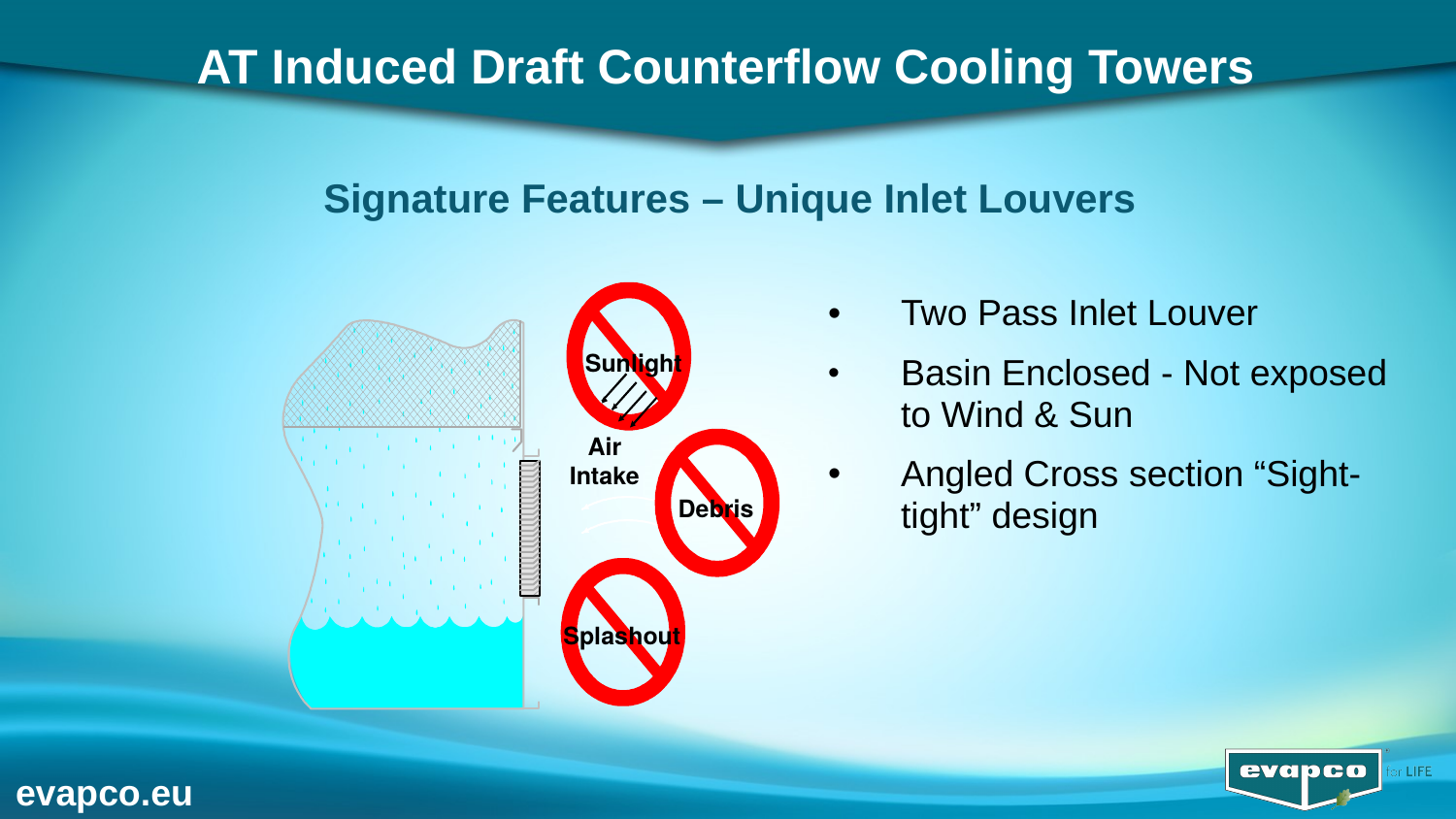

AT Induced Draft Counterflow Cooling Towers
Signature Features – Unique Inlet Louvers
Two Pass Inlet Louver
Basin Enclosed - Not exposed to Wind & Sun
Angled Cross section “Sight-tight” design

Sunlight

Air Intake

Debris

Splashout